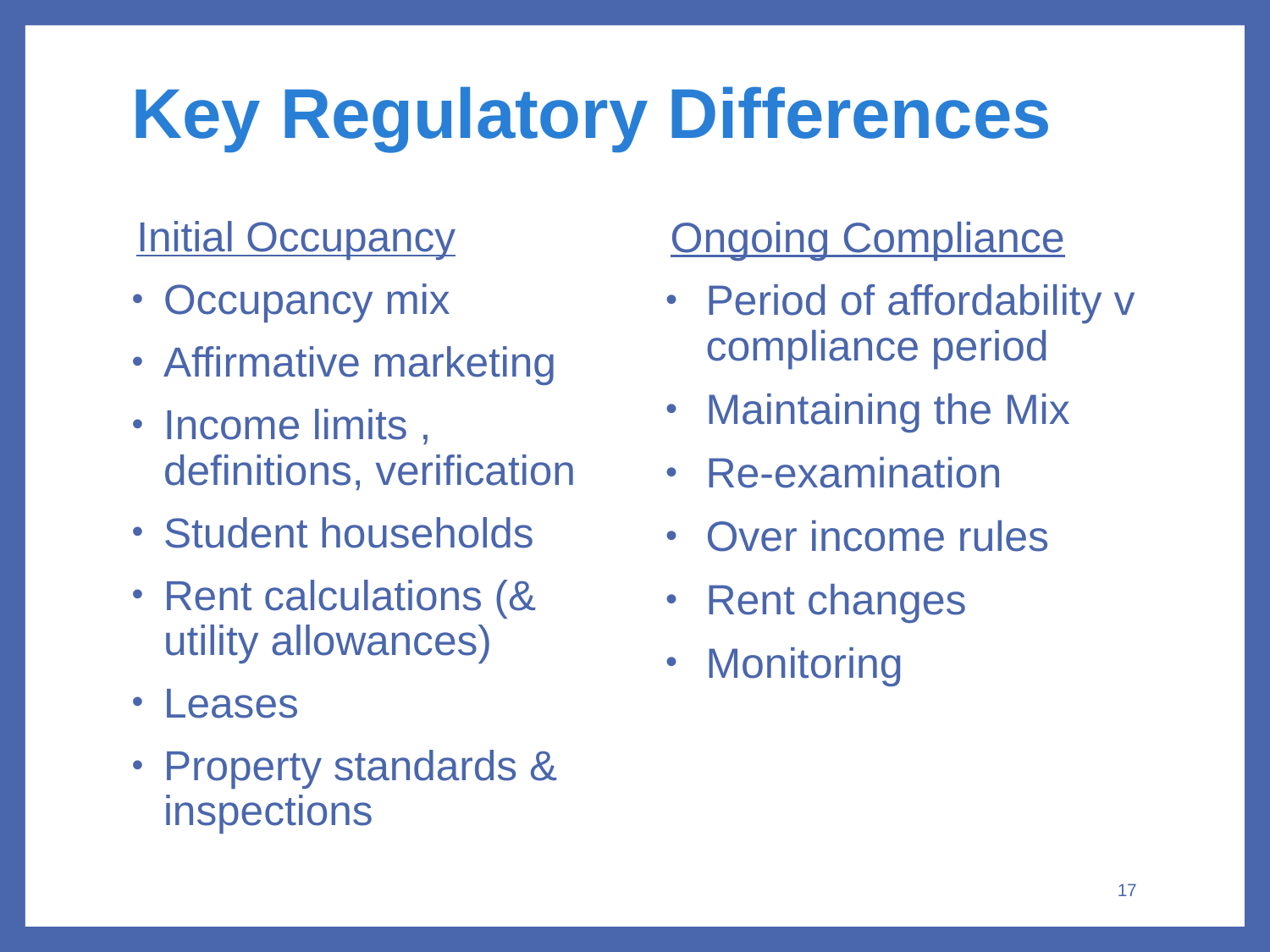

# Key Regulatory Differences
Initial Occupancy
Occupancy mix
Affirmative marketing
Income limits , definitions, verification
Student households
Rent calculations (& utility allowances)
Leases
Property standards & inspections

Ongoing Compliance
Period of affordability v compliance period
Maintaining the Mix
Re-examination
Over income rules
Rent changes
Monitoring

17